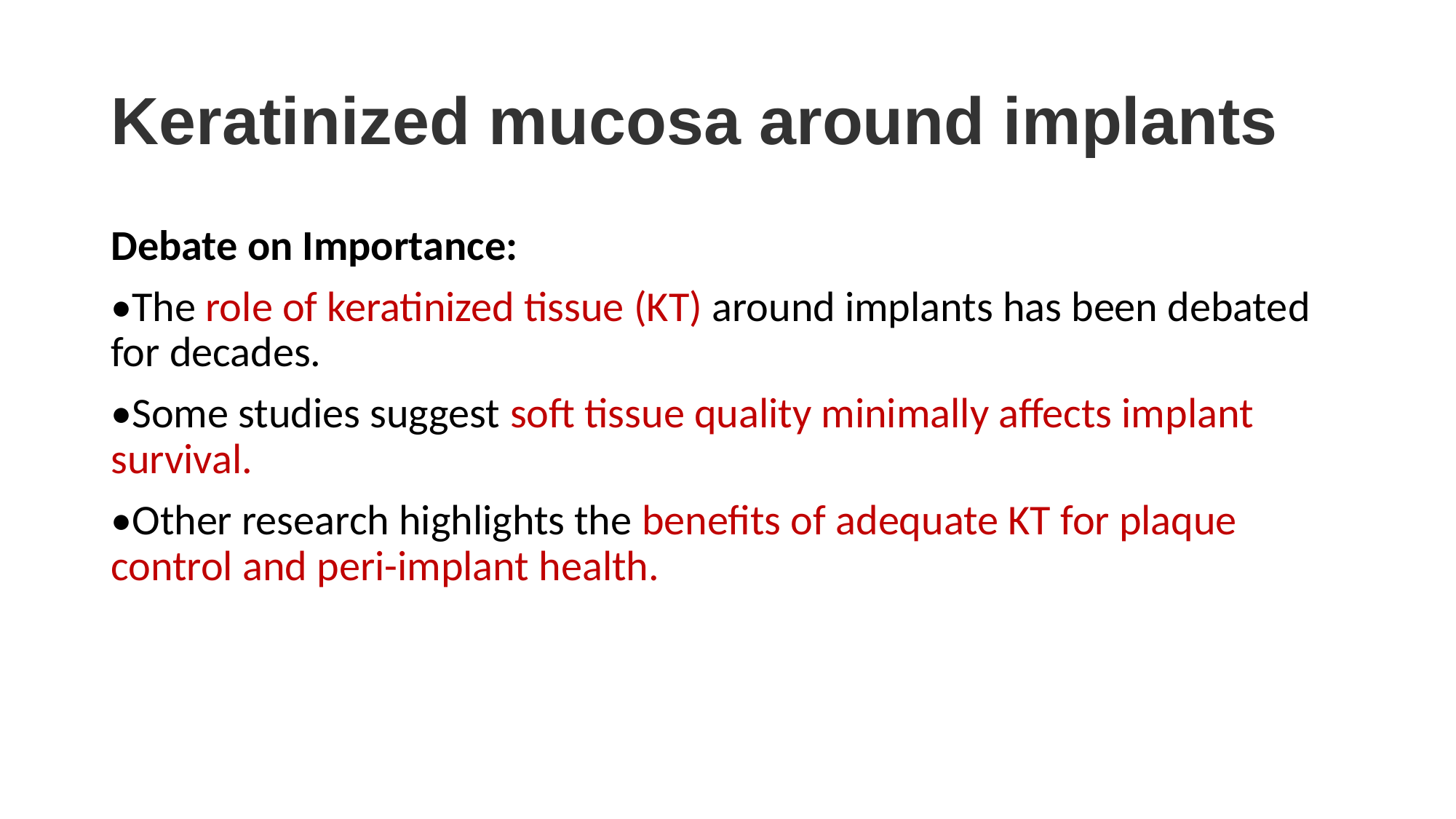

# Keratinized mucosa around implants
Debate on Importance:
•The role of keratinized tissue (KT) around implants has been debated for decades.
•Some studies suggest soft tissue quality minimally affects implant survival.
•Other research highlights the benefits of adequate KT for plaque control and peri-implant health.